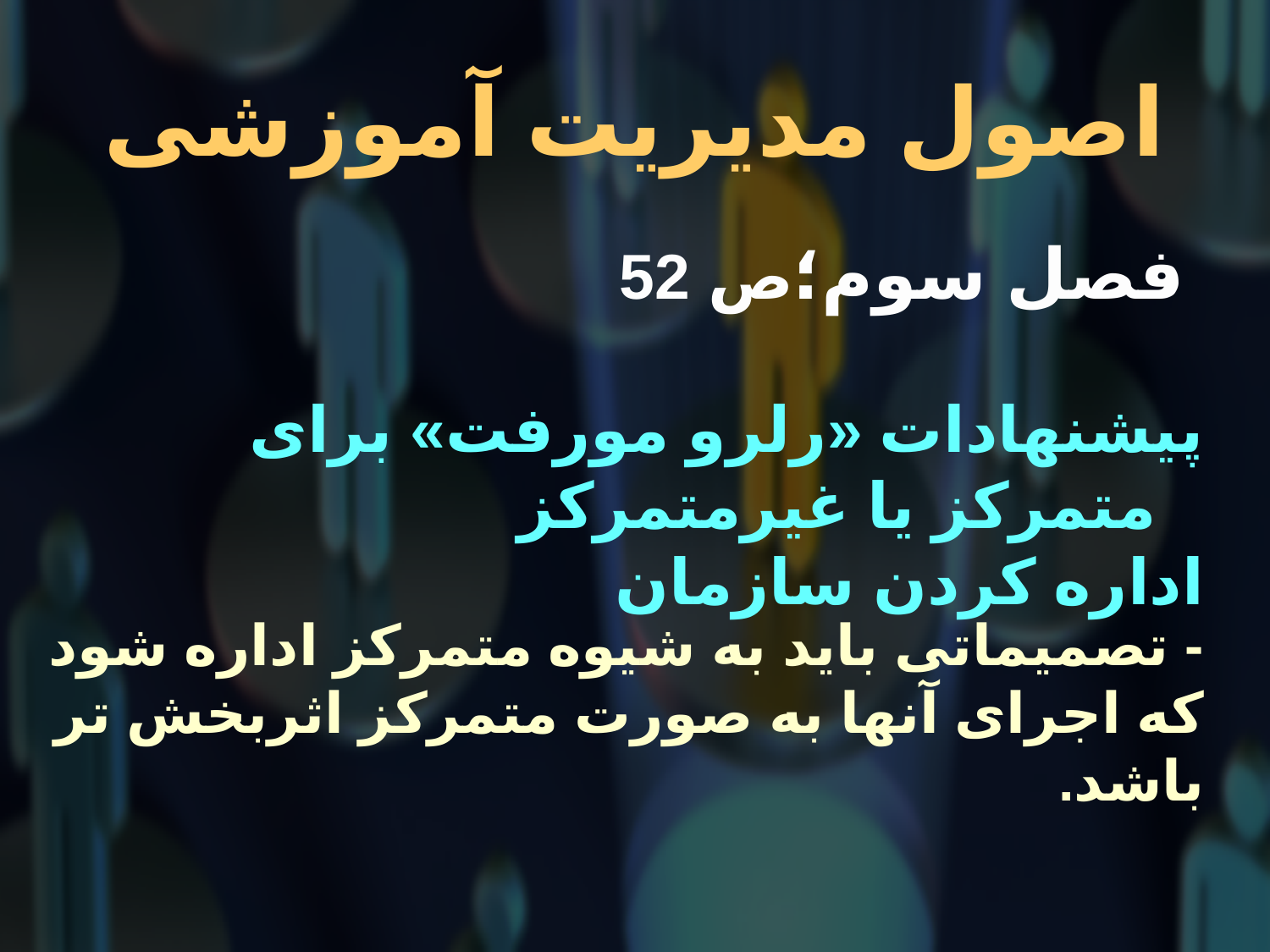

# اصول مدیریت آموزشی
 فصل سوم؛ص 52

پیشنهادات «رلرو مورفت» برای متمرکز یا غیرمتمرکز
اداره کردن سازمان
- تصمیماتی باید به شیوه متمرکز اداره شود که اجرای آنها به صورت متمرکز اثربخش تر باشد.